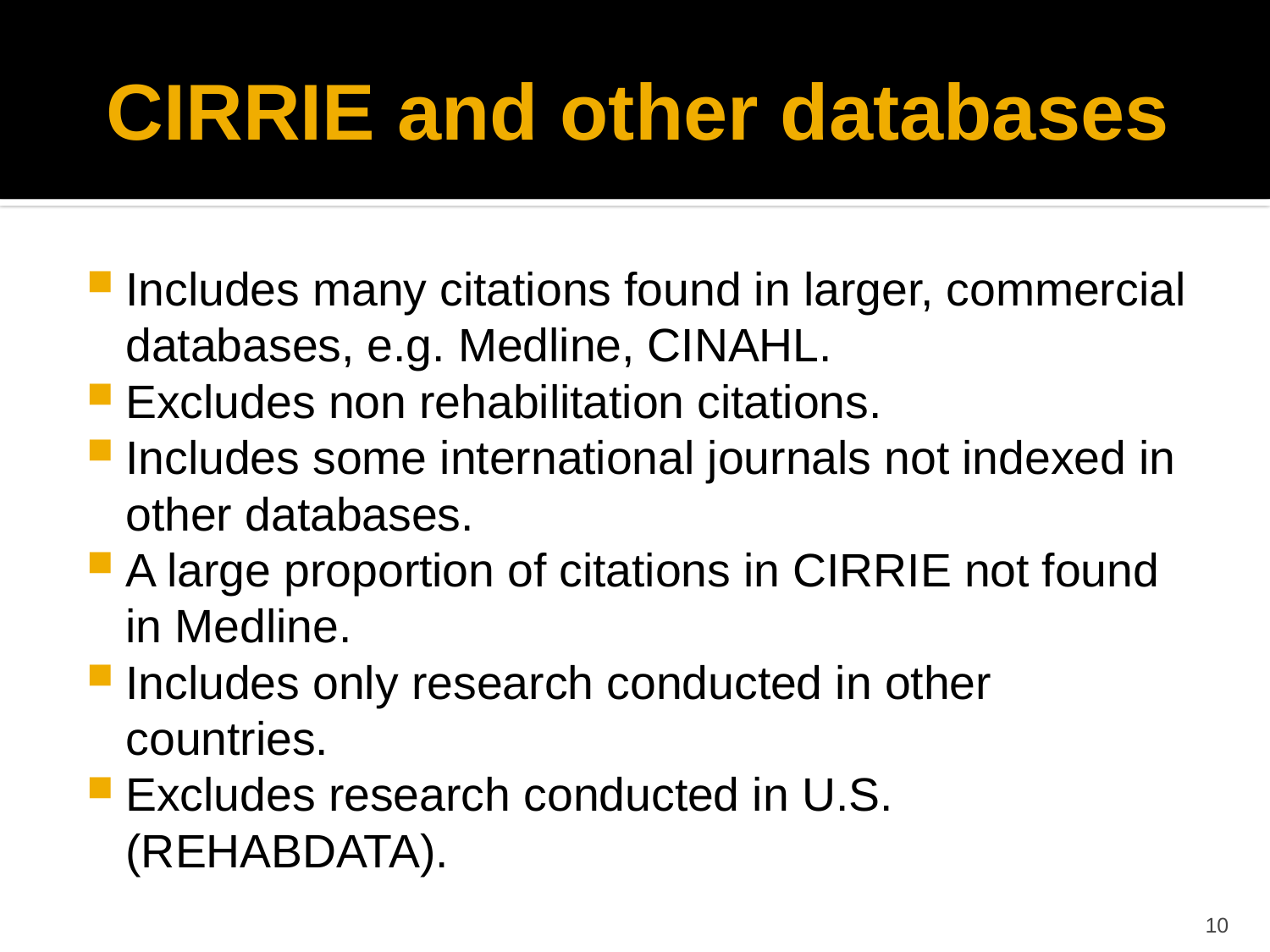

# CIRRIE and other databases
Includes many citations found in larger, commercial databases, e.g. Medline, CINAHL.
Excludes non rehabilitation citations.
Includes some international journals not indexed in other databases.
A large proportion of citations in CIRRIE not found in Medline.
Includes only research conducted in other countries.
Excludes research conducted in U.S. (REHABDATA).
10